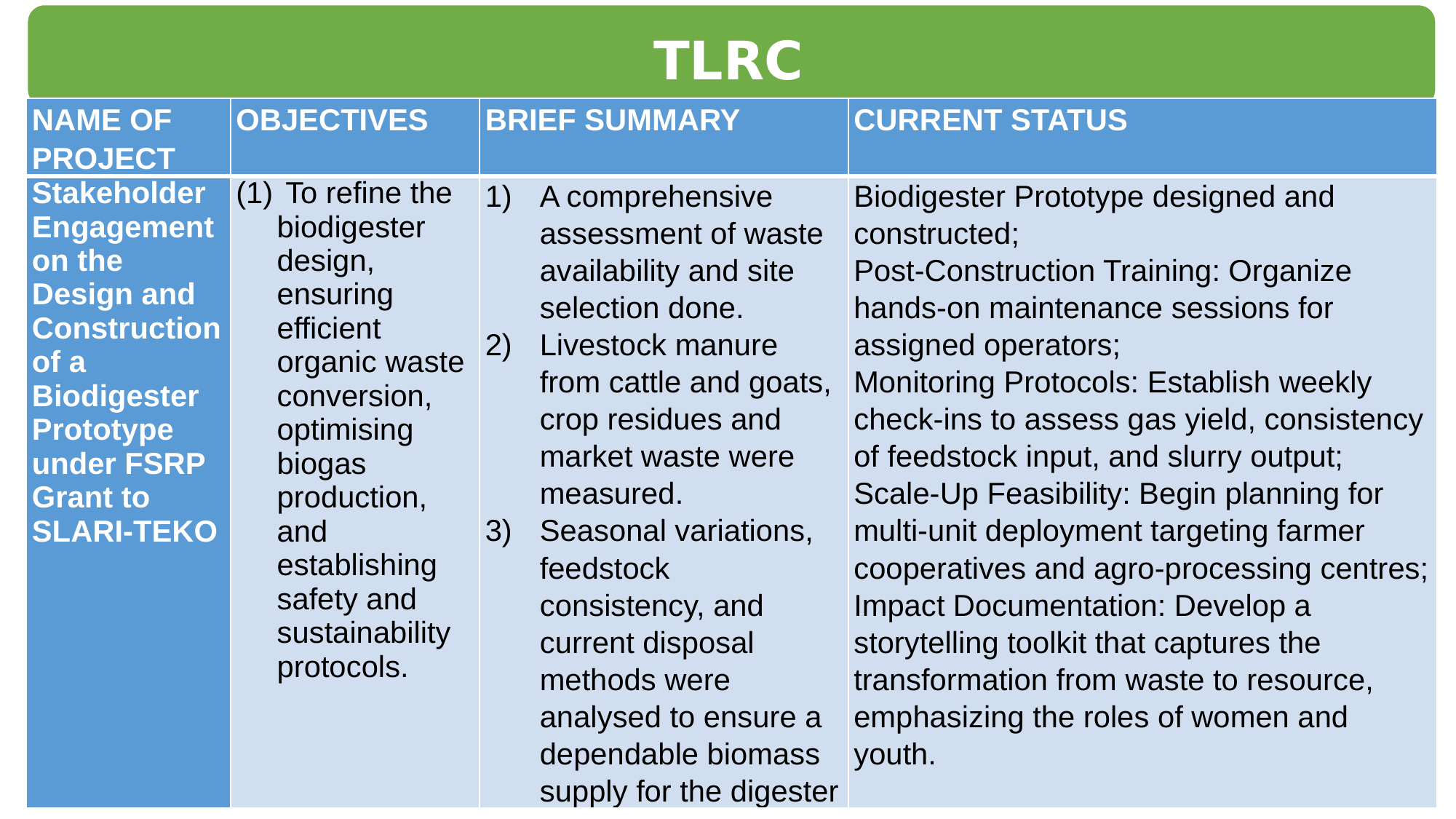

TLRC
| NAME OF PROJECT | OBJECTIVES | BRIEF SUMMARY | CURRENT STATUS |
| --- | --- | --- | --- |
| Stakeholder Engagement on the Design and Construction of a Biodigester Prototype under FSRP Grant to SLARI-TEKO | To refine the biodigester design, ensuring efficient organic waste conversion, optimising biogas production, and establishing safety and sustainability protocols. | A comprehensive assessment of waste availability and site selection done. Livestock manure from cattle and goats, crop residues and market waste were measured. Seasonal variations, feedstock consistency, and current disposal methods were analysed to ensure a dependable biomass supply for the digester | Biodigester Prototype designed and constructed; Post-Construction Training: Organize hands-on maintenance sessions for assigned operators; Monitoring Protocols: Establish weekly check-ins to assess gas yield, consistency of feedstock input, and slurry output; Scale-Up Feasibility: Begin planning for multi-unit deployment targeting farmer cooperatives and agro-processing centres; Impact Documentation: Develop a storytelling toolkit that captures the transformation from waste to resource, emphasizing the roles of women and youth. |
14 December 2025
34